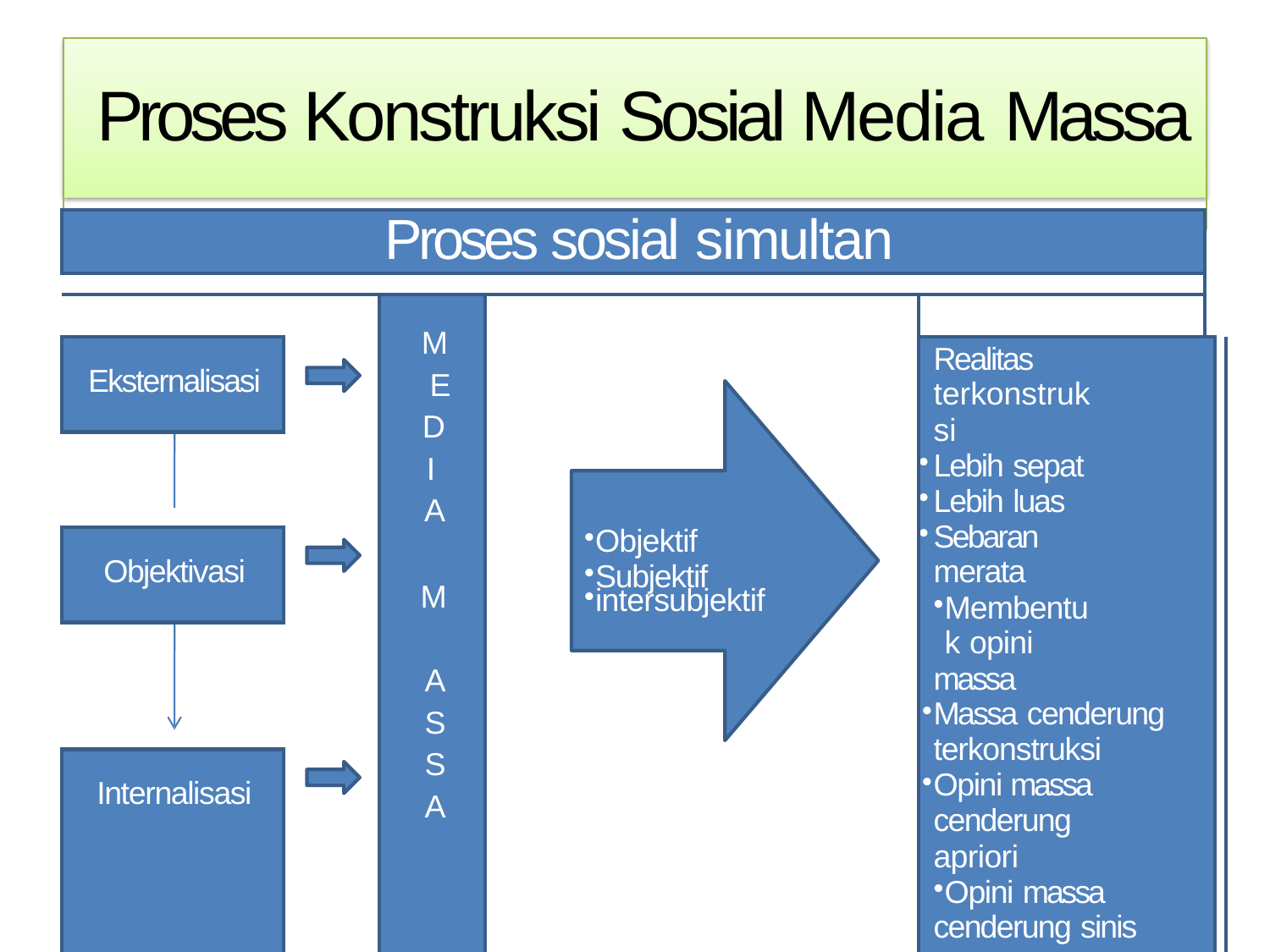

# Proses Konstruksi Sosial Media Massa

|  | Proses sosial simultan |  |  |  |  |  |  |  |
| --- | --- | --- | --- | --- | --- | --- | --- | --- |
|  |  |  |  |  |  |  |  |  |
|  |  |  | M E D I A M A S S A |  |  |  |  |  |
|  | Eksternalisasi |  |  |  |  | Realitas terkonstruksi Lebih sepat Lebih luas Sebaran merata Membentuk opini massa Massa cenderung terkonstruksi Opini massa cenderung apriori Opini massa cenderung sinis |  |  |
|  |  |  |  |  |  |  |  |  |
|  | Objektivasi |  |  | Objektif Subjektif intersubjektif |  |  |  |  |
|  |  |  |  |  |  |  |  |  |
|  | Internalisasi |  |  |  |  |  |  |  |
|  |  |  |  |  |  |  |  |  |
|  | Source | Message |  | Channel | Receiver Effeck |  |  |  |